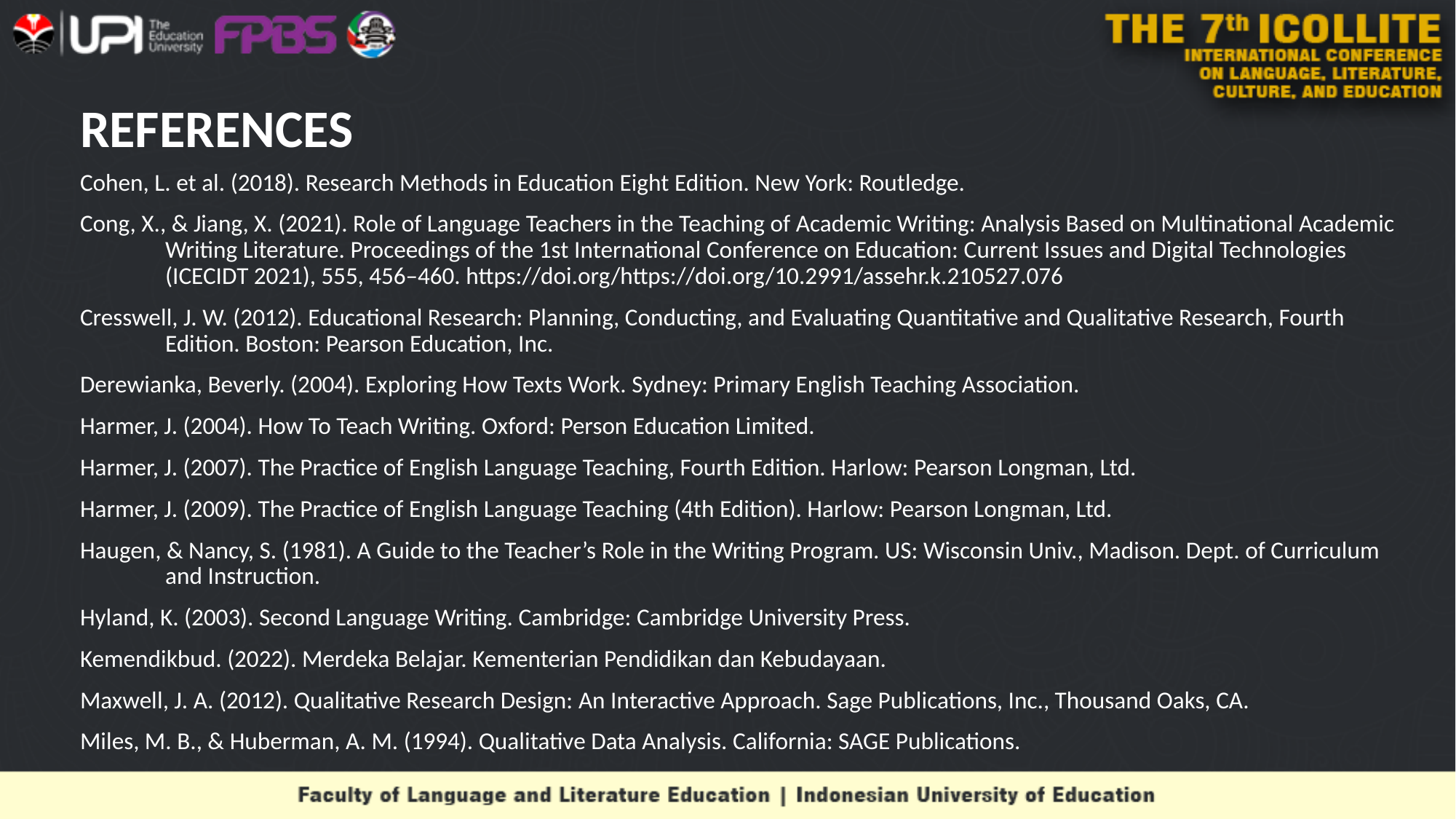

# REFERENCES
Cohen, L. et al. (2018). Research Methods in Education Eight Edition. New York: Routledge.
Cong, X., & Jiang, X. (2021). Role of Language Teachers in the Teaching of Academic Writing: Analysis Based on Multinational Academic Writing Literature. Proceedings of the 1st International Conference on Education: Current Issues and Digital Technologies (ICECIDT 2021), 555, 456–460. https://doi.org/https://doi.org/10.2991/assehr.k.210527.076
Cresswell, J. W. (2012). Educational Research: Planning, Conducting, and Evaluating Quantitative and Qualitative Research, Fourth Edition. Boston: Pearson Education, Inc.
Derewianka, Beverly. (2004). Exploring How Texts Work. Sydney: Primary English Teaching Association.
Harmer, J. (2004). How To Teach Writing. Oxford: Person Education Limited.
Harmer, J. (2007). The Practice of English Language Teaching, Fourth Edition. Harlow: Pearson Longman, Ltd.
Harmer, J. (2009). The Practice of English Language Teaching (4th Edition). Harlow: Pearson Longman, Ltd.
Haugen, & Nancy, S. (1981). A Guide to the Teacher’s Role in the Writing Program. US: Wisconsin Univ., Madison. Dept. of Curriculum and Instruction.
Hyland, K. (2003). Second Language Writing. Cambridge: Cambridge University Press.
Kemendikbud. (2022). Merdeka Belajar. Kementerian Pendidikan dan Kebudayaan.
Maxwell, J. A. (2012). Qualitative Research Design: An Interactive Approach. Sage Publications, Inc., Thousand Oaks, CA.
Miles, M. B., & Huberman, A. M. (1994). Qualitative Data Analysis. California: SAGE Publications.